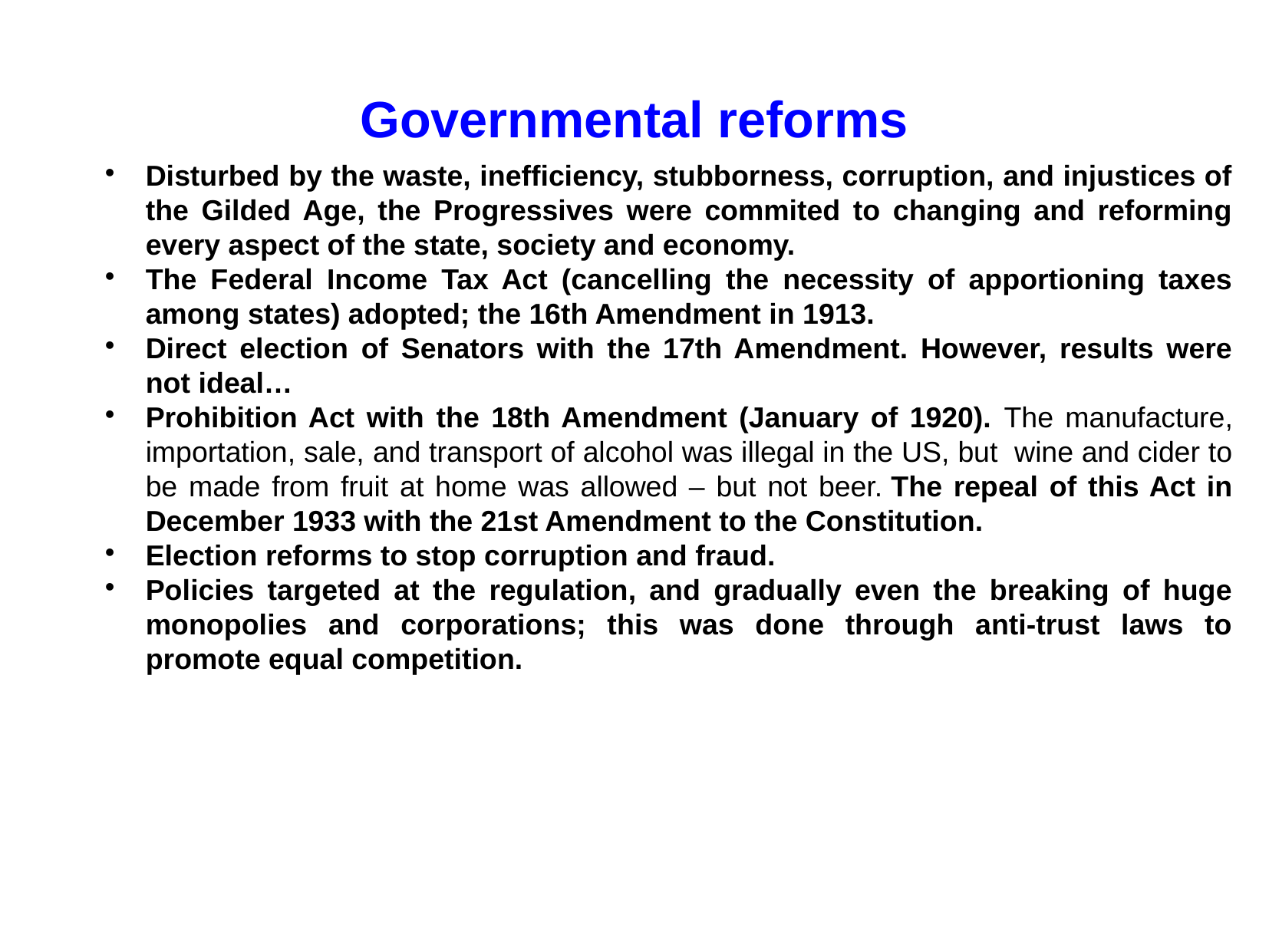

Governmental reforms
Disturbed by the waste, inefficiency, stubborness, corruption, and injustices of the Gilded Age, the Progressives were commited to changing and reforming every aspect of the state, society and economy.
The Federal Income Tax Act (cancelling the necessity of apportioning taxes among states) adopted; the 16th Amendment in 1913.
Direct election of Senators with the 17th Amendment. However, results were not ideal…
Prohibition Act with the 18th Amendment (January of 1920). The manufacture, importation, sale, and transport of alcohol was illegal in the US, but  wine and cider to be made from fruit at home was allowed – but not beer. The repeal of this Act in December 1933 with the 21st Amendment to the Constitution.
Election reforms to stop corruption and fraud.
Policies targeted at the regulation, and gradually even the breaking of huge monopolies and corporations; this was done through anti-trust laws to promote equal competition.